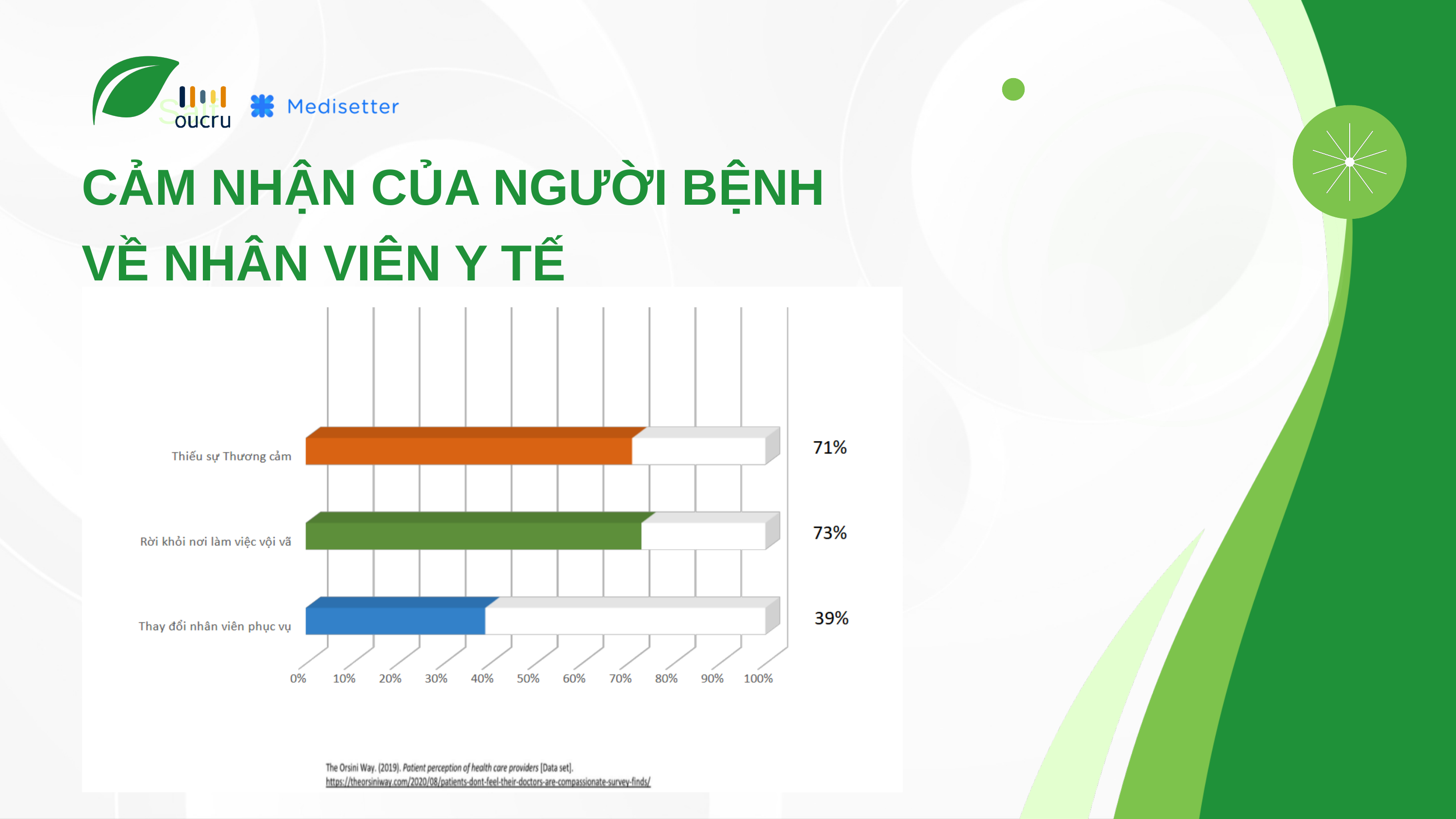

Salf

CẢM NHẬN CỦA NGƯỜI BỆNH VỀ NHÂN VIÊN Y TẾ